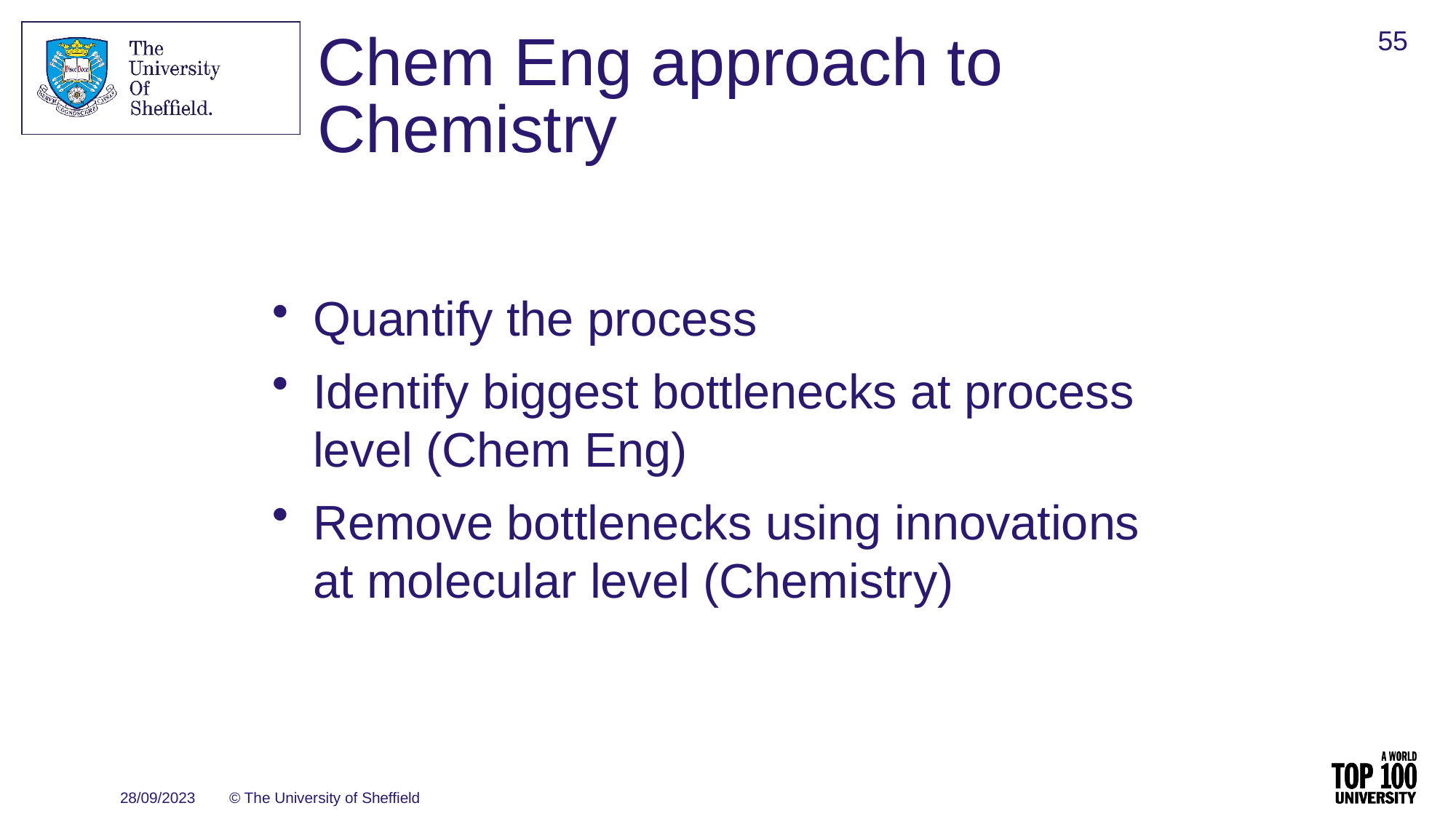

55
# Chem Eng approach to Chemistry
Quantify the process
Identify biggest bottlenecks at process level (Chem Eng)
Remove bottlenecks using innovations at molecular level (Chemistry)

28/09/2023
© The University of Sheffield